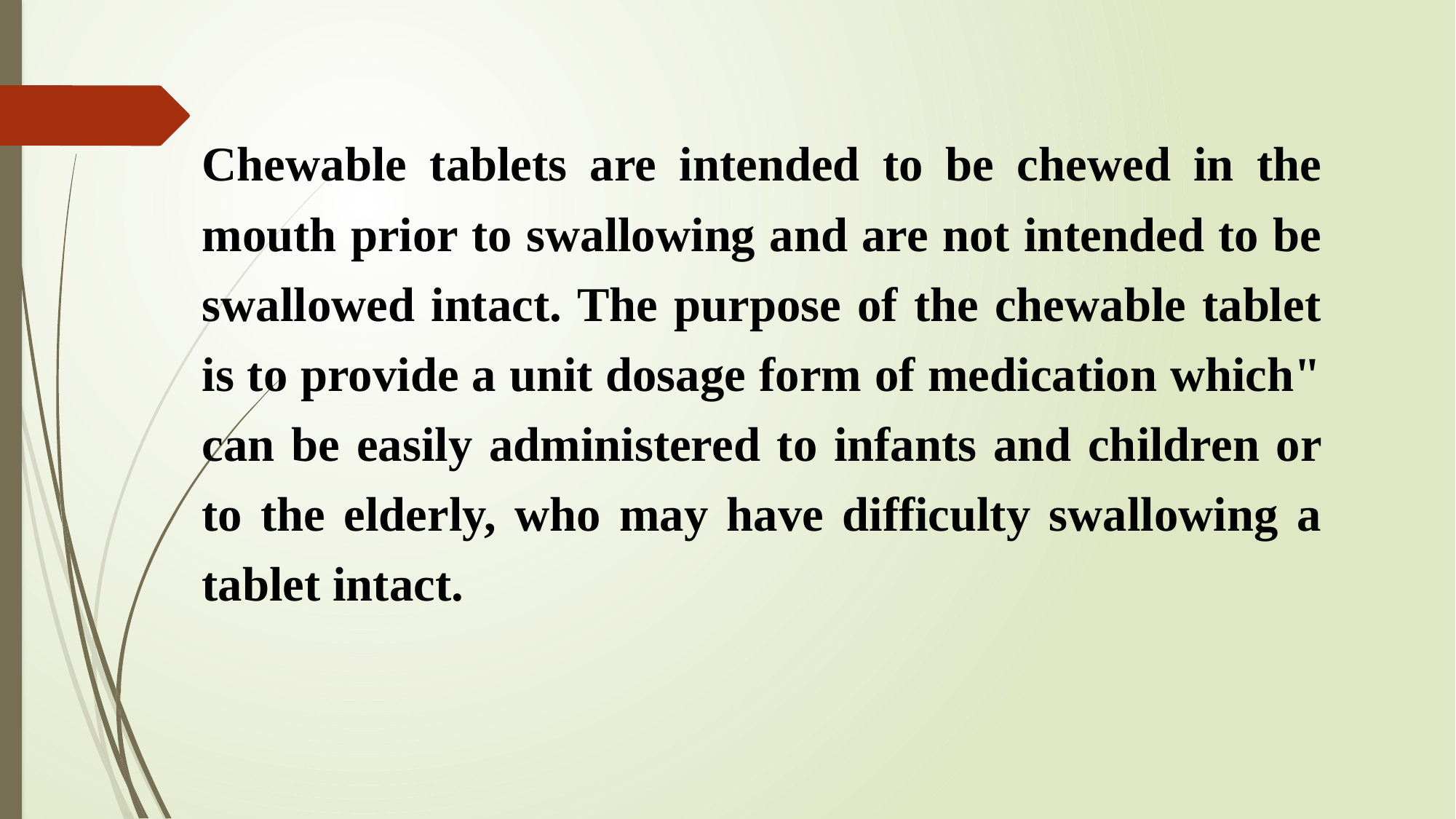

# Chewable tablets are intended to be chewed in the mouth prior to swallowing and are not intended to be swallowed intact. The purpose of the chewable tablet is to provide a unit dosage form of medication which" can be easily administered to infants and children or to the elderly, who may have difficulty swallowing a tablet intact.